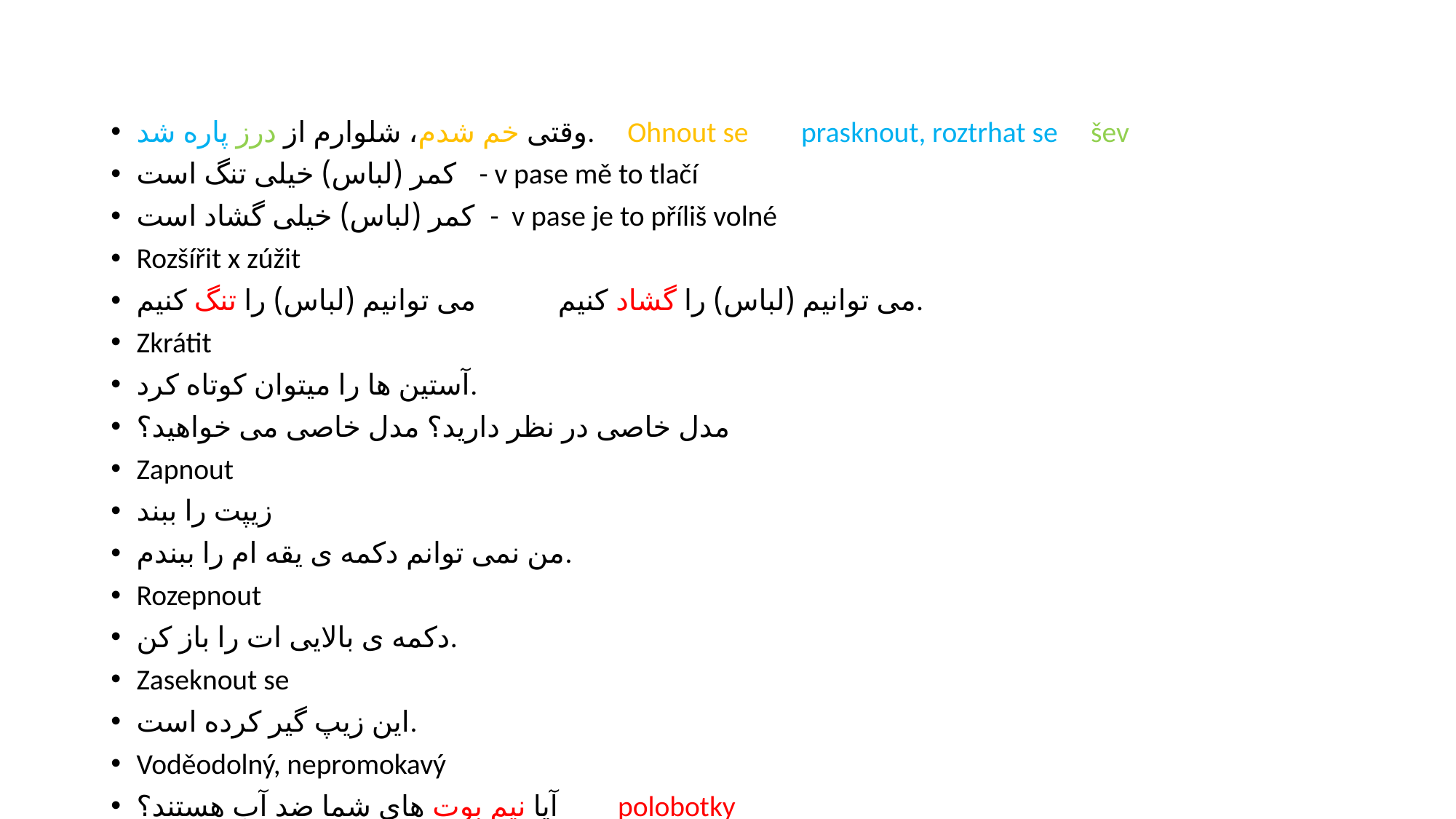

#
وقتی خم شدم، شلوارم از درز پاره شد.     Ohnout se        prasknout, roztrhat se     šev
کمر (لباس) خیلی تنگ است   - v pase mě to tlačí
کمر (لباس) خیلی گشاد است  -  v pase je to příliš volné
Rozšířit x zúžit
می توانیم (لباس) را گشاد کنیم           می توانیم (لباس) را تنگ کنیم.
Zkrátit
آستین ها را میتوان کوتاه کرد.
مدل خاصی در نظر دارید؟ مدل خاصی می خواهید؟
Zapnout
زیپت را ببند
من نمی توانم دکمه ی یقه ام را ببندم.
Rozepnout
دکمه ی بالایی ات را باز کن.
Zaseknout se
این زیپ گیر کرده است.
Voděodolný, nepromokavý
آیا نیم بوت های شما ضد آب هستند؟        polobotky